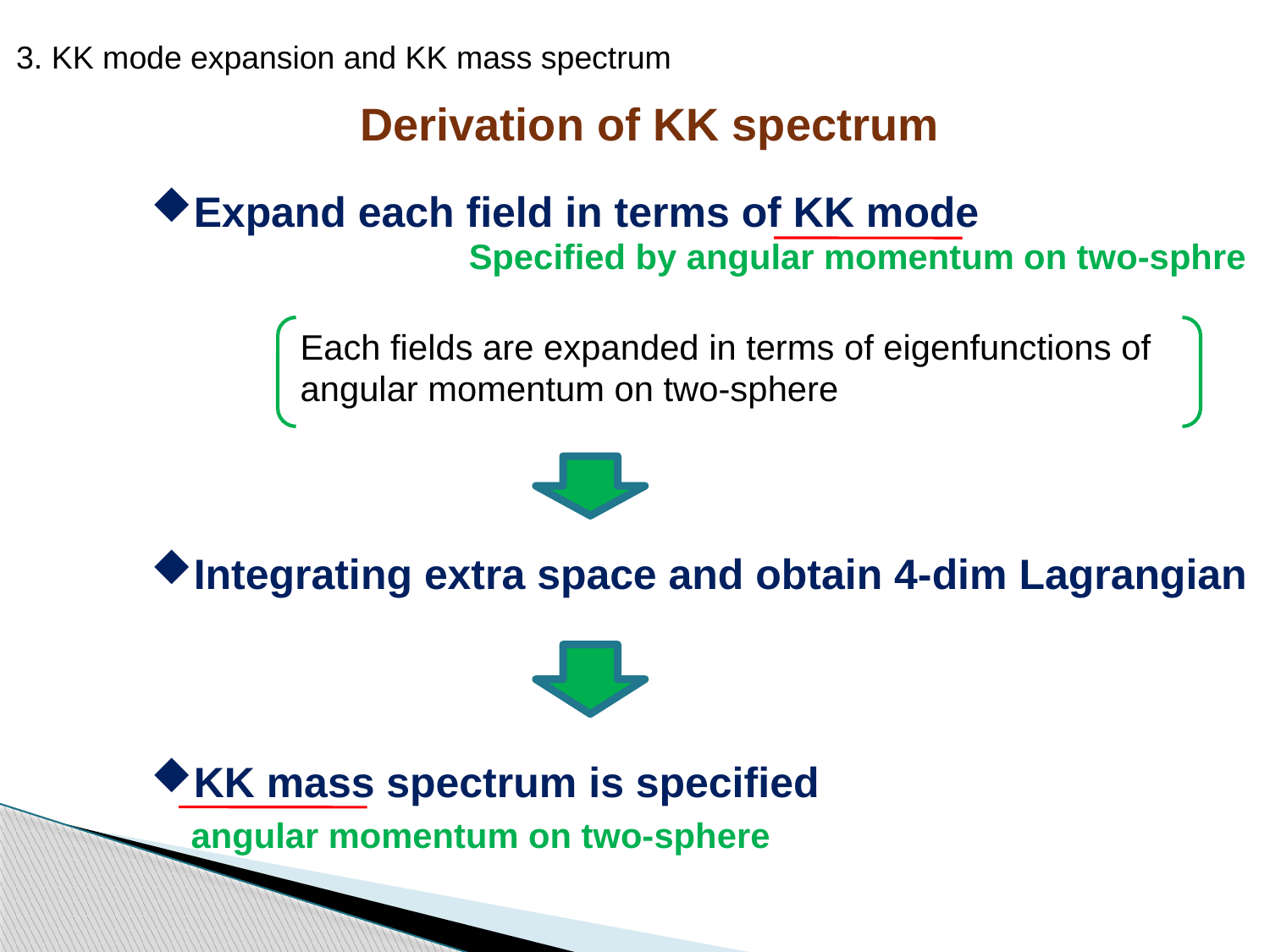

3. KK mode expansion and KK mass spectrum
Derivation of KK spectrum
Expand each field in terms of KK mode
Specified by angular momentum on two-sphre

Each fields are expanded in terms of eigenfunctions of angular momentum on two-sphere

Integrating extra space and obtain 4-dim Lagrangian

KK mass spectrum is specified
angular momentum on two-sphere